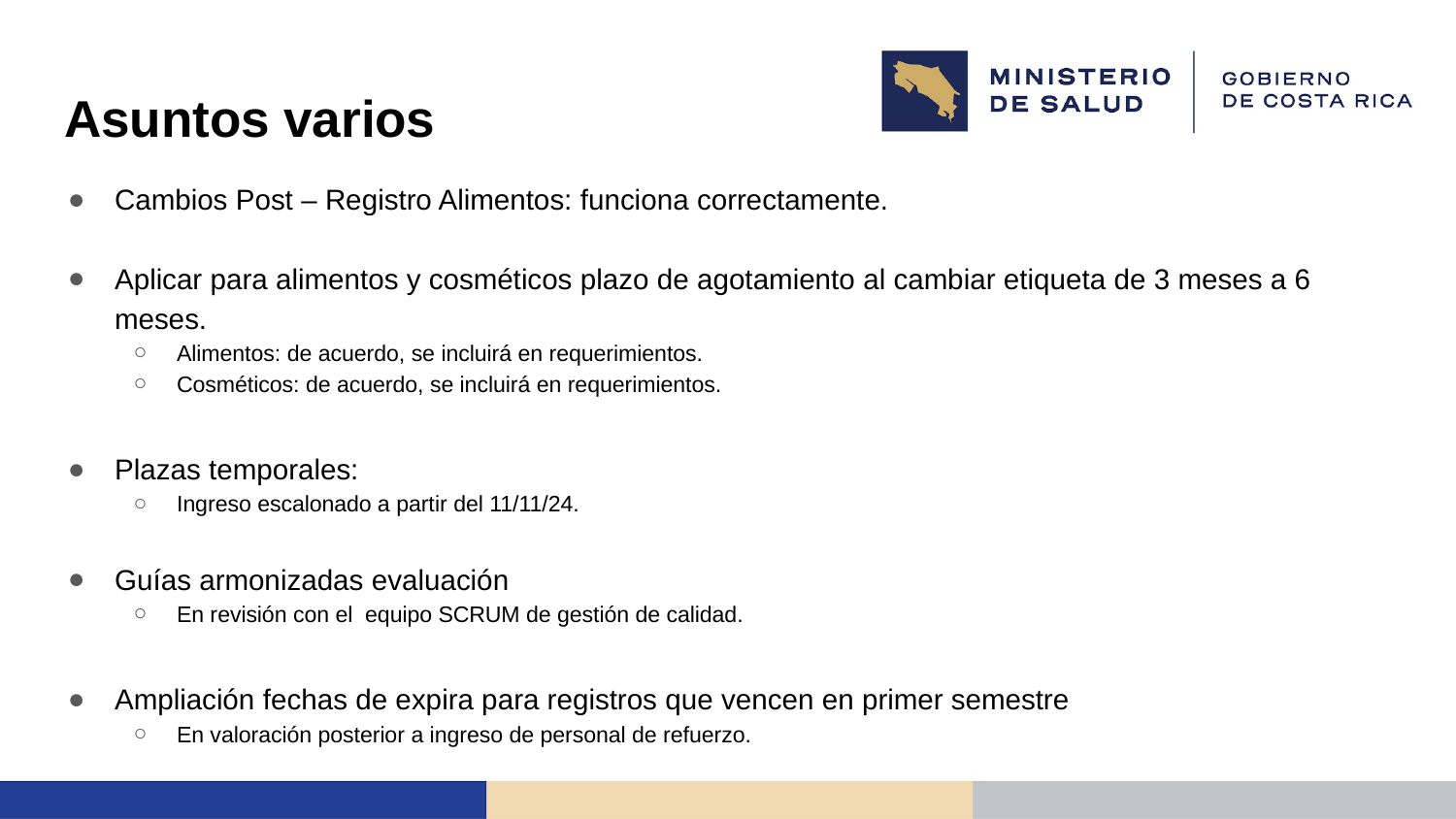

# Asuntos varios
Cambios Post – Registro Alimentos: funciona correctamente.

Aplicar para alimentos y cosméticos plazo de agotamiento al cambiar etiqueta de 3 meses a 6 meses.
Alimentos: de acuerdo, se incluirá en requerimientos.
Cosméticos: de acuerdo, se incluirá en requerimientos.

Plazas temporales:
Ingreso escalonado a partir del 11/11/24.

Guías armonizadas evaluación
En revisión con el  equipo SCRUM de gestión de calidad.

Ampliación fechas de expira para registros que vencen en primer semestre
En valoración posterior a ingreso de personal de refuerzo.